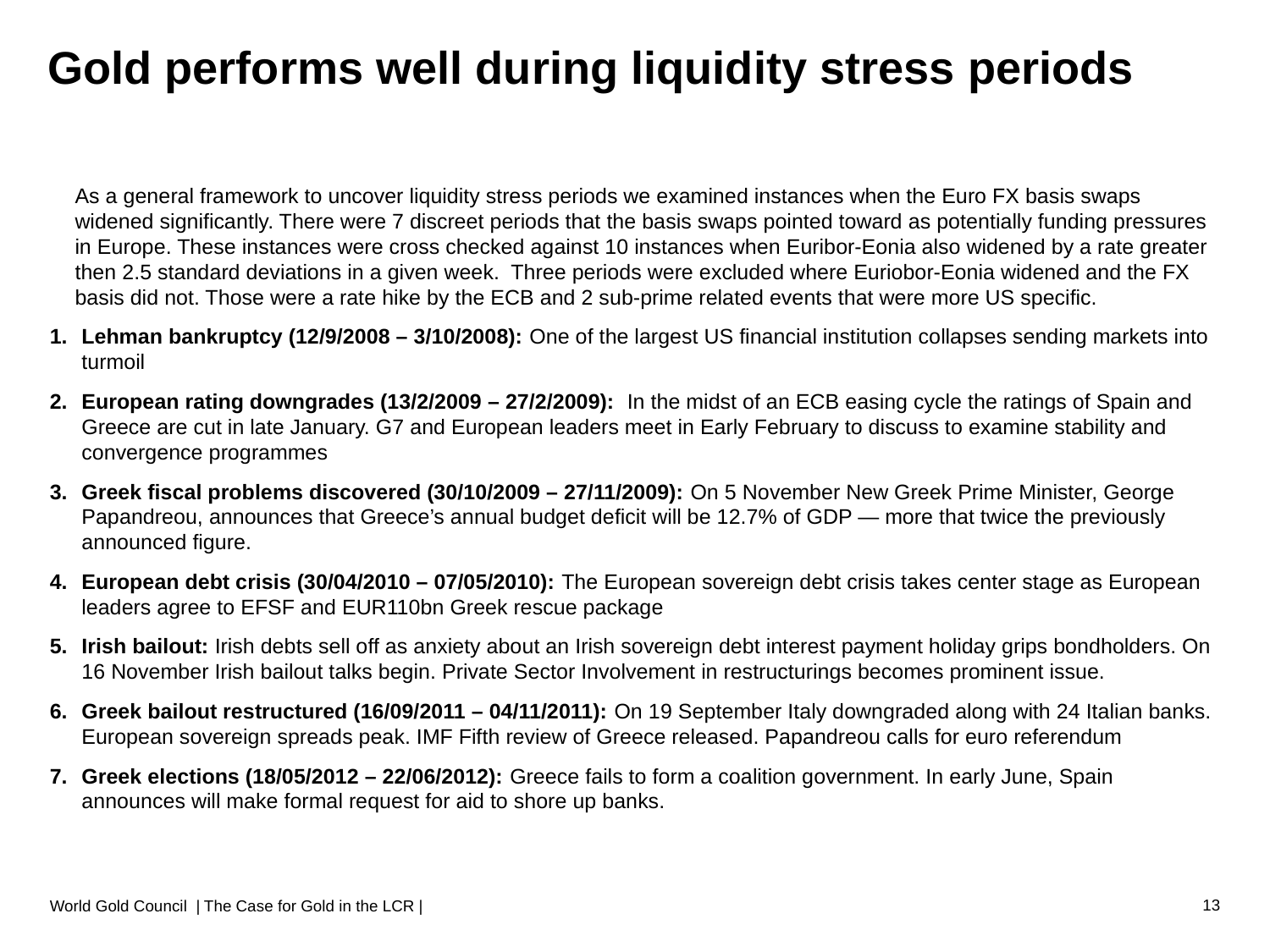

# Gold performs well during liquidity stress periods
	As a general framework to uncover liquidity stress periods we examined instances when the Euro FX basis swaps widened significantly. There were 7 discreet periods that the basis swaps pointed toward as potentially funding pressures in Europe. These instances were cross checked against 10 instances when Euribor-Eonia also widened by a rate greater then 2.5 standard deviations in a given week.  Three periods were excluded where Euriobor-Eonia widened and the FX basis did not. Those were a rate hike by the ECB and 2 sub-prime related events that were more US specific.
Lehman bankruptcy (12/9/2008 – 3/10/2008): One of the largest US financial institution collapses sending markets into turmoil
European rating downgrades (13/2/2009 – 27/2/2009):  In the midst of an ECB easing cycle the ratings of Spain and Greece are cut in late January. G7 and European leaders meet in Early February to discuss to examine stability and convergence programmes
Greek fiscal problems discovered (30/10/2009 – 27/11/2009): On 5 November New Greek Prime Minister, George Papandreou, announces that Greece’s annual budget deficit will be 12.7% of GDP — more that twice the previously announced figure.
European debt crisis (30/04/2010 – 07/05/2010): The European sovereign debt crisis takes center stage as European leaders agree to EFSF and EUR110bn Greek rescue package
Irish bailout: Irish debts sell off as anxiety about an Irish sovereign debt interest payment holiday grips bondholders. On 16 November Irish bailout talks begin. Private Sector Involvement in restructurings becomes prominent issue.
Greek bailout restructured (16/09/2011 – 04/11/2011): On 19 September Italy downgraded along with 24 Italian banks. European sovereign spreads peak. IMF Fifth review of Greece released. Papandreou calls for euro referendum
Greek elections (18/05/2012 – 22/06/2012): Greece fails to form a coalition government. In early June, Spain announces will make formal request for aid to shore up banks.

13
World Gold Council  | The Case for Gold in the LCR |